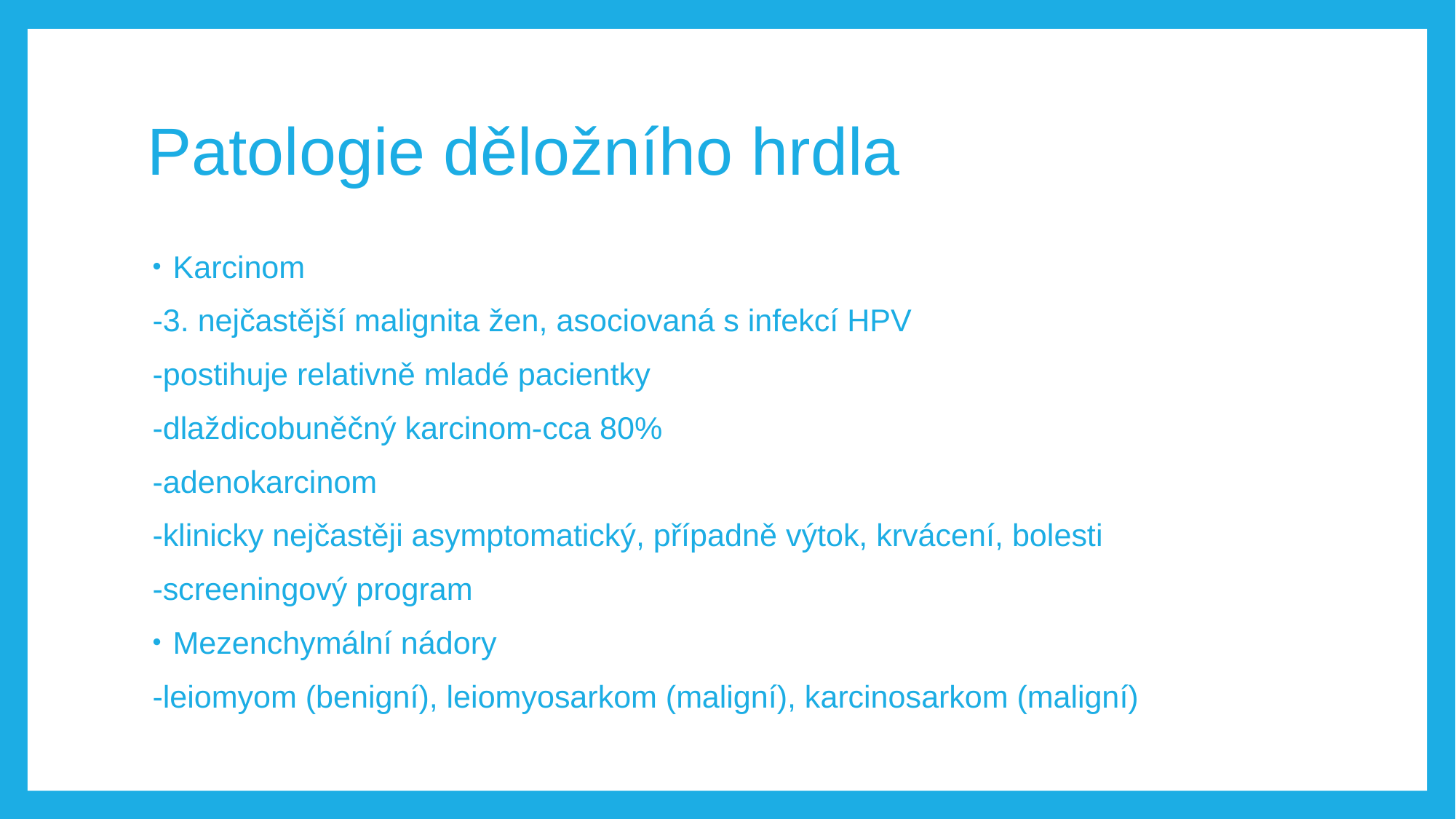

# Patologie děložního hrdla
Karcinom
	-3. nejčastější malignita žen, asociovaná s infekcí HPV
	-postihuje relativně mladé pacientky
		-dlaždicobuněčný karcinom-cca 80%
		-adenokarcinom
	-klinicky nejčastěji asymptomatický, případně výtok, krvácení, bolesti
	-screeningový program
Mezenchymální nádory
	-leiomyom (benigní), leiomyosarkom (maligní), karcinosarkom (maligní)